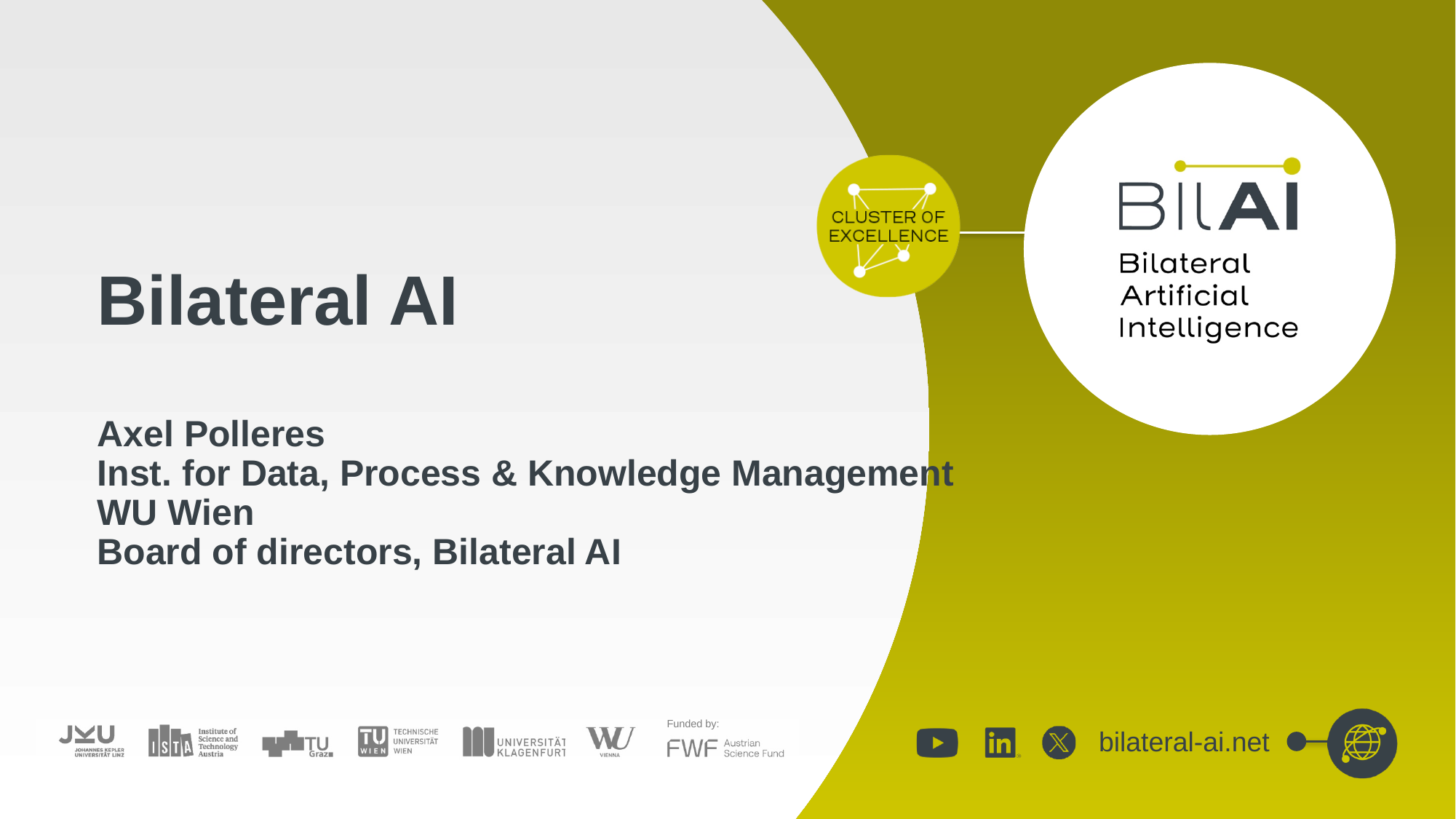

# Bilateral AI Axel Polleres Inst. for Data, Process & Knowledge Management WU Wien Board of directors, Bilateral AI